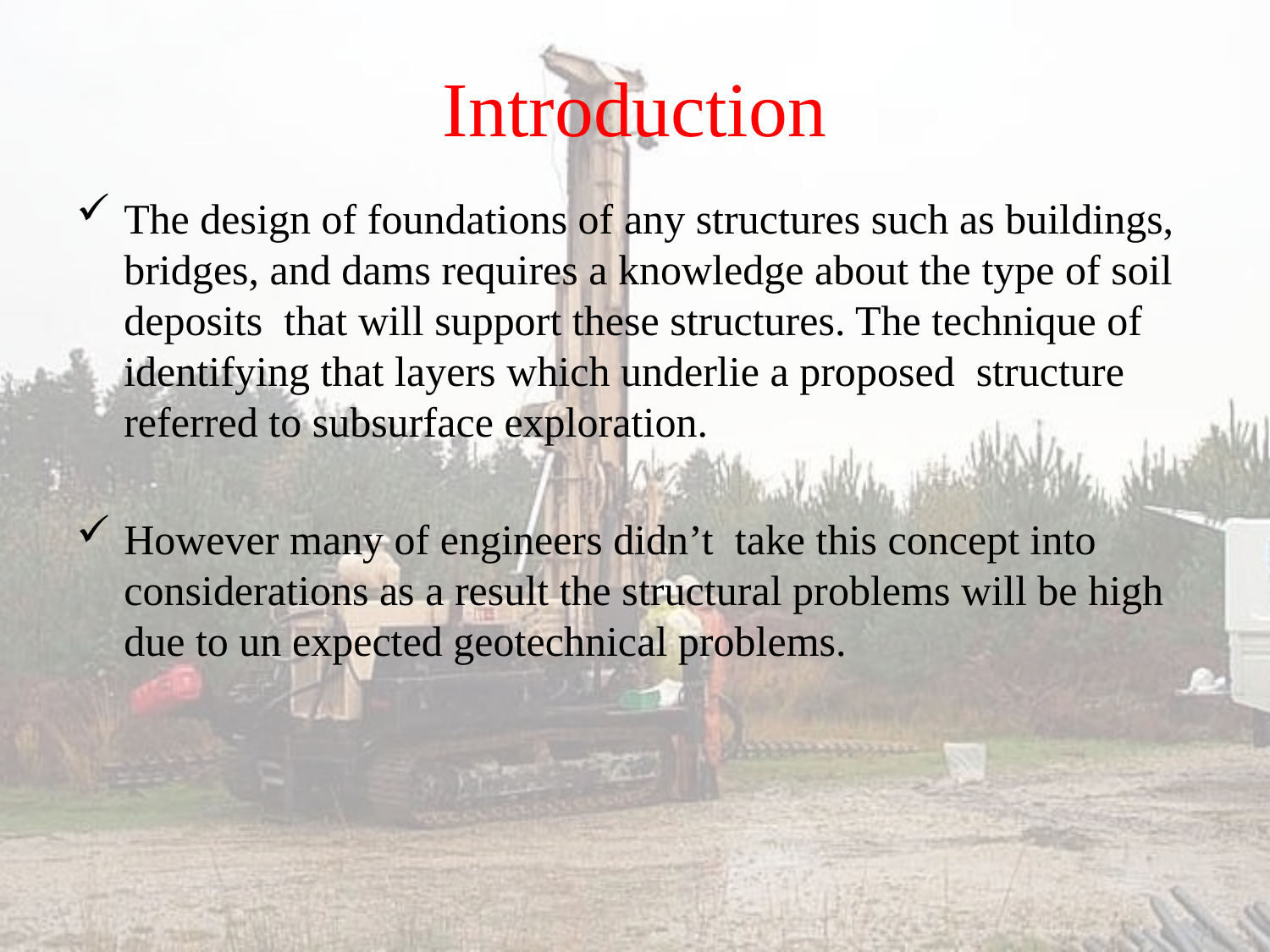

# Introduction
The design of foundations of any structures such as buildings, bridges, and dams requires a knowledge about the type of soil deposits  that will support these structures. The technique of identifying that layers which underlie a proposed  structure referred to subsurface exploration.

However many of engineers didn’t  take this concept into considerations as a result the structural problems will be high due to un expected geotechnical problems.